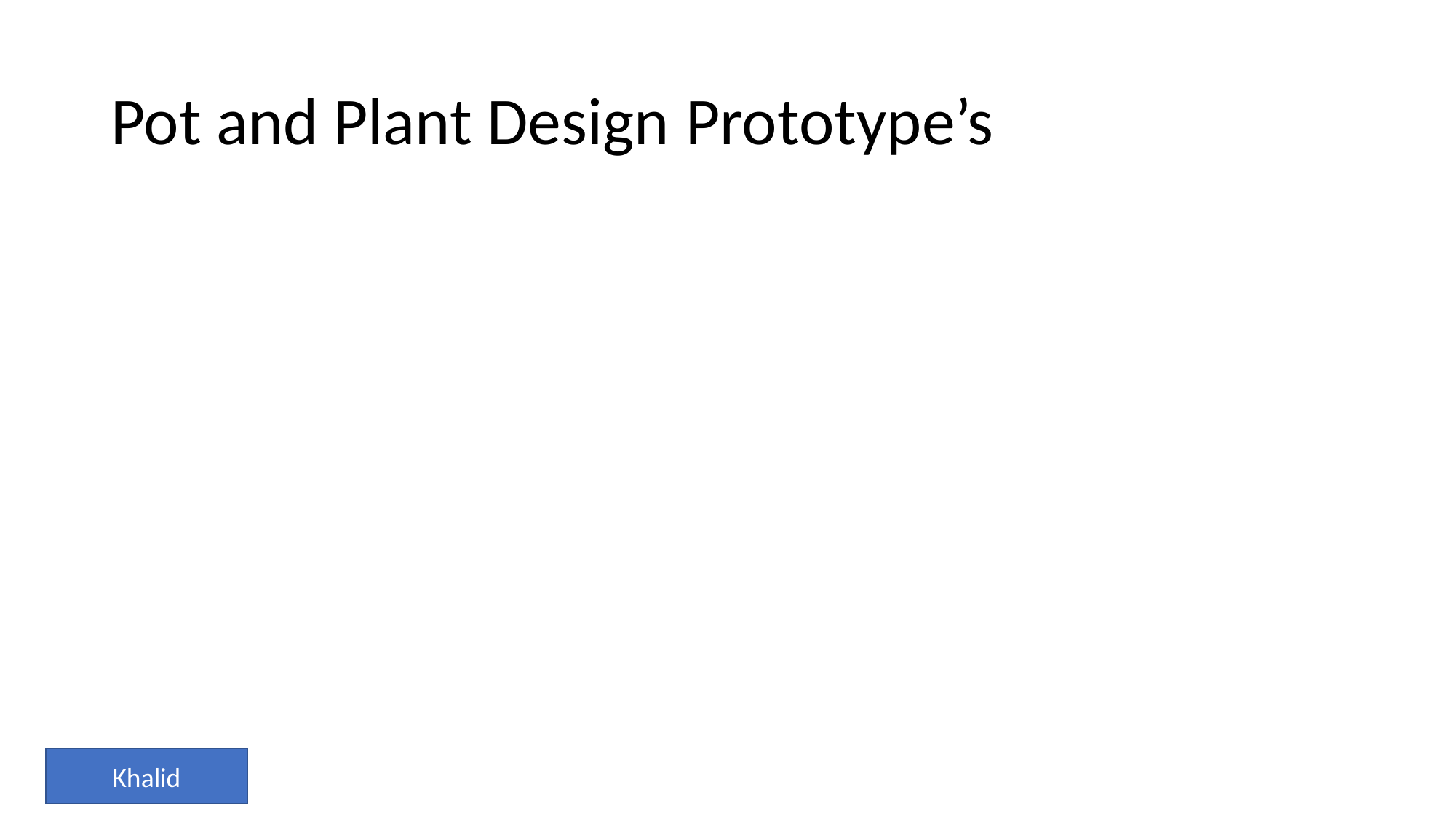

# Pot and Plant Design Prototype’s

Khalid